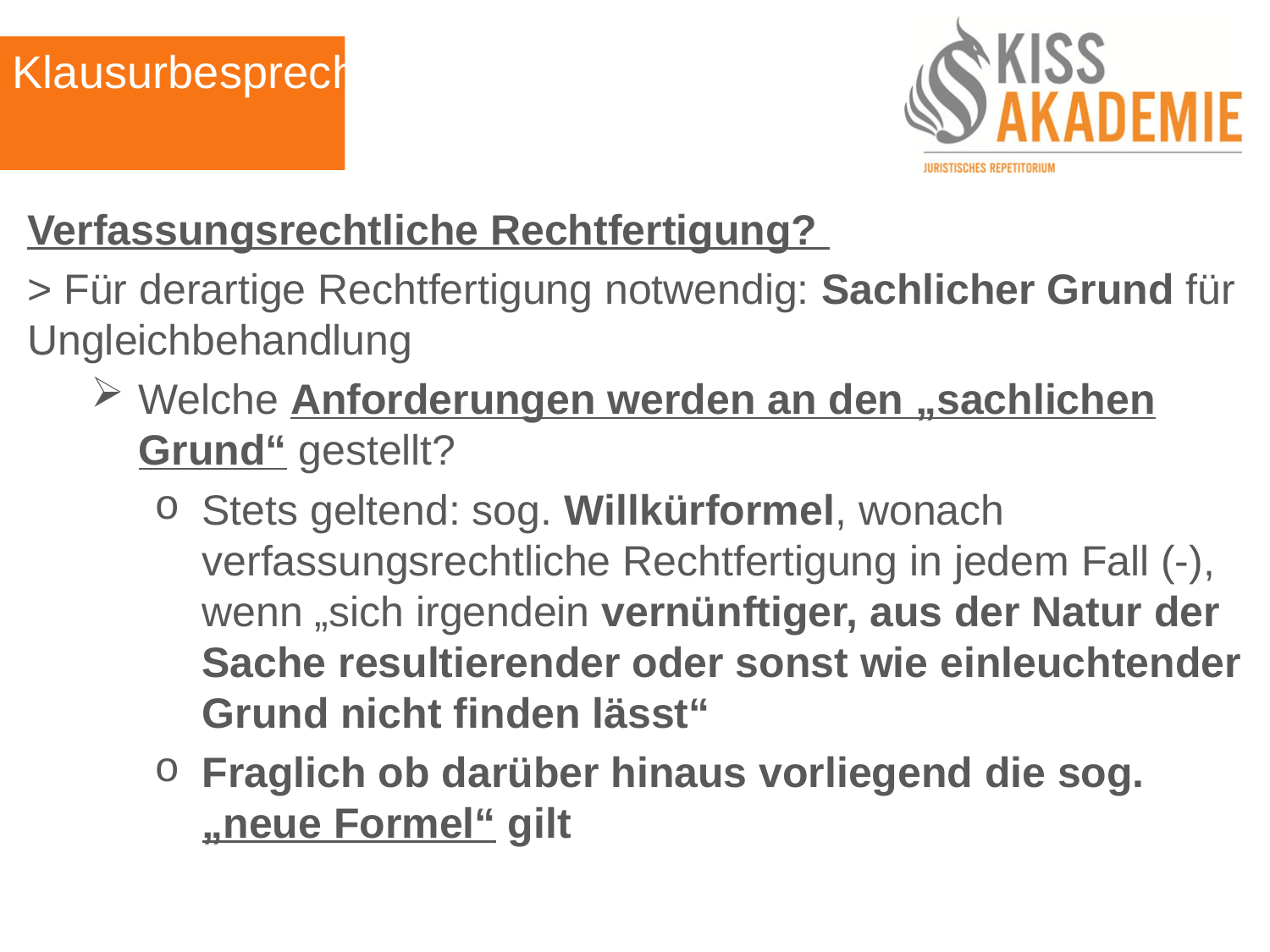

Klausurbesprechung
Verfassungsrechtliche Rechtfertigung?
> Für derartige Rechtfertigung notwendig: Sachlicher Grund für Ungleichbehandlung
Welche Anforderungen werden an den „sachlichen Grund“ gestellt?
Stets geltend: sog. Willkürformel, wonach verfassungsrechtliche Rechtfertigung in jedem Fall (-), wenn „sich irgendein vernünftiger, aus der Natur der Sache resultierender oder sonst wie einleuchtender Grund nicht finden lässt“
Fraglich ob darüber hinaus vorliegend die sog. „neue Formel“ gilt